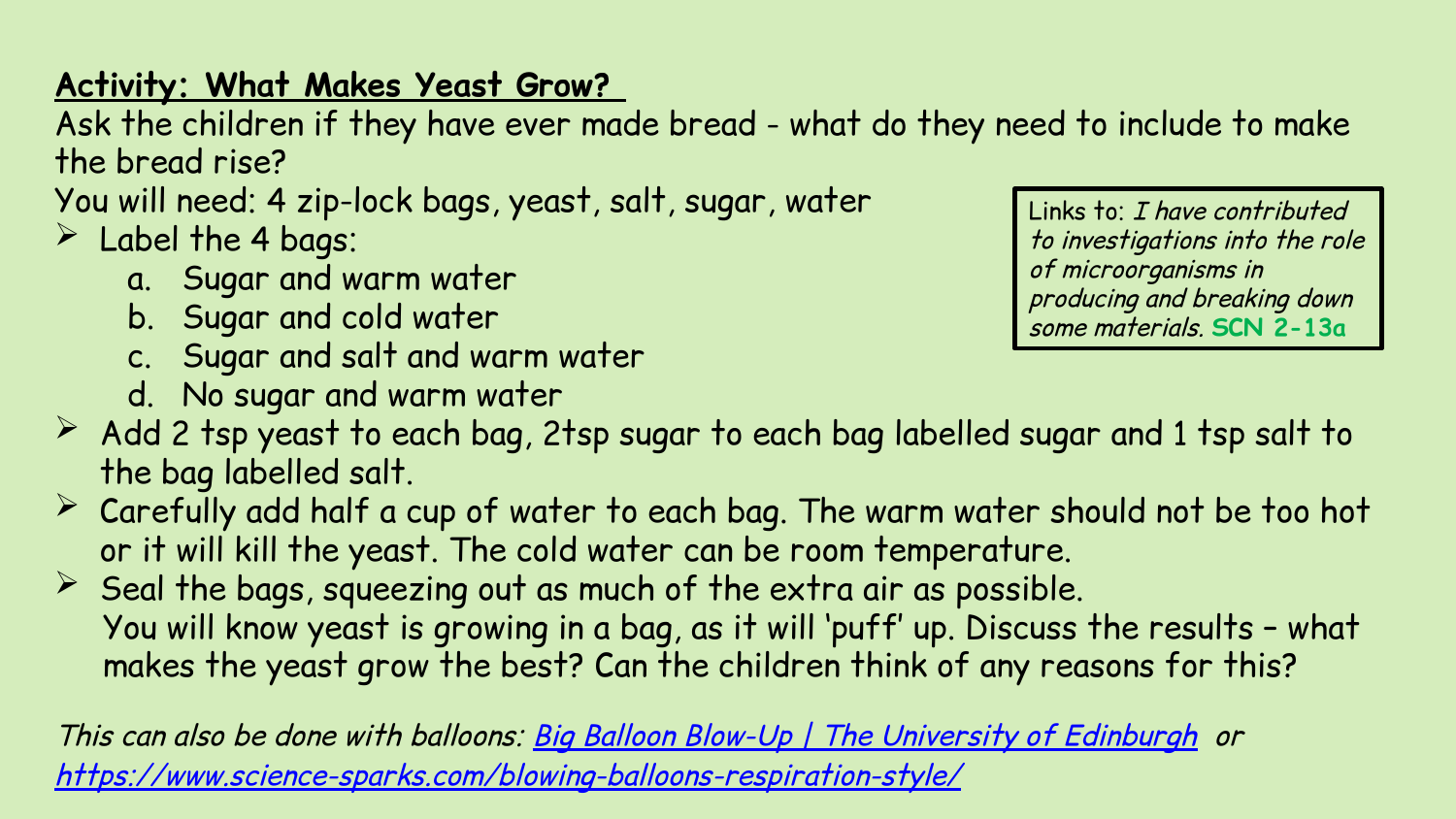

#
Activity: What Makes Yeast Grow?
Ask the children if they have ever made bread - what do they need to include to make the bread rise?
You will need: 4 zip-lock bags, yeast, salt, sugar, water
Label the 4 bags:
Sugar and warm water
Sugar and cold water
Sugar and salt and warm water
No sugar and warm water
Add 2 tsp yeast to each bag, 2tsp sugar to each bag labelled sugar and 1 tsp salt to the bag labelled salt.
Carefully add half a cup of water to each bag. The warm water should not be too hot or it will kill the yeast. The cold water can be room temperature.
Seal the bags, squeezing out as much of the extra air as possible.
     You will know yeast is growing in a bag, as it will ‘puff’ up. Discuss the results – what
     makes the yeast grow the best? Can the children think of any reasons for this?

This can also be done with balloons: Big Balloon Blow-Up | The University of Edinburgh  or https://www.science-sparks.com/blowing-balloons-respiration-style/

Links to: I have contributed to investigations into the role of microorganisms in producing and breaking down some materials. SCN 2-13a